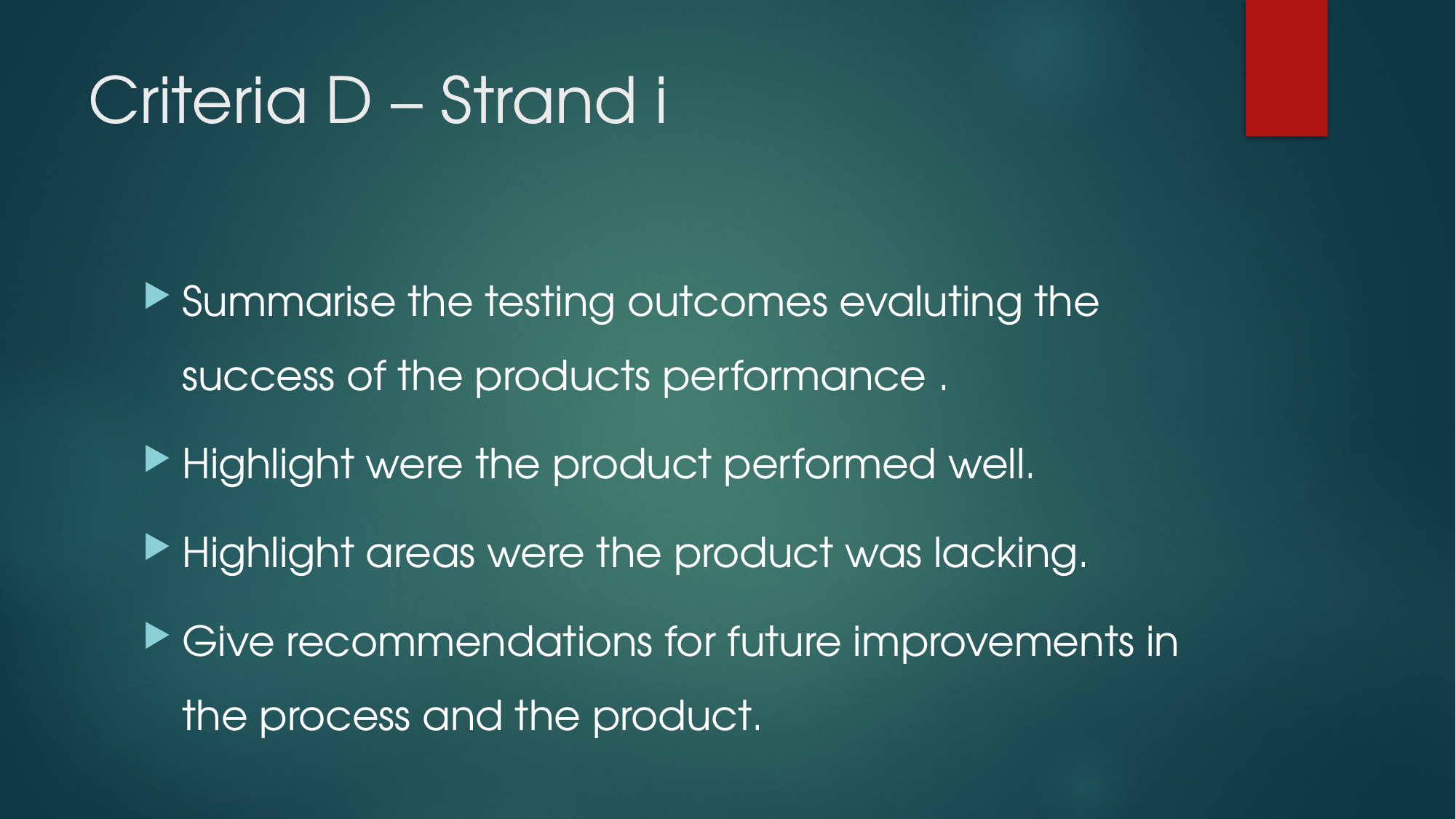

# Criteria D – Strand i
Summarise the testing outcomes evaluting the success of the products performance .
Highlight were the product performed well.
Highlight areas were the product was lacking.
Give recommendations for future improvements in the process and the product.